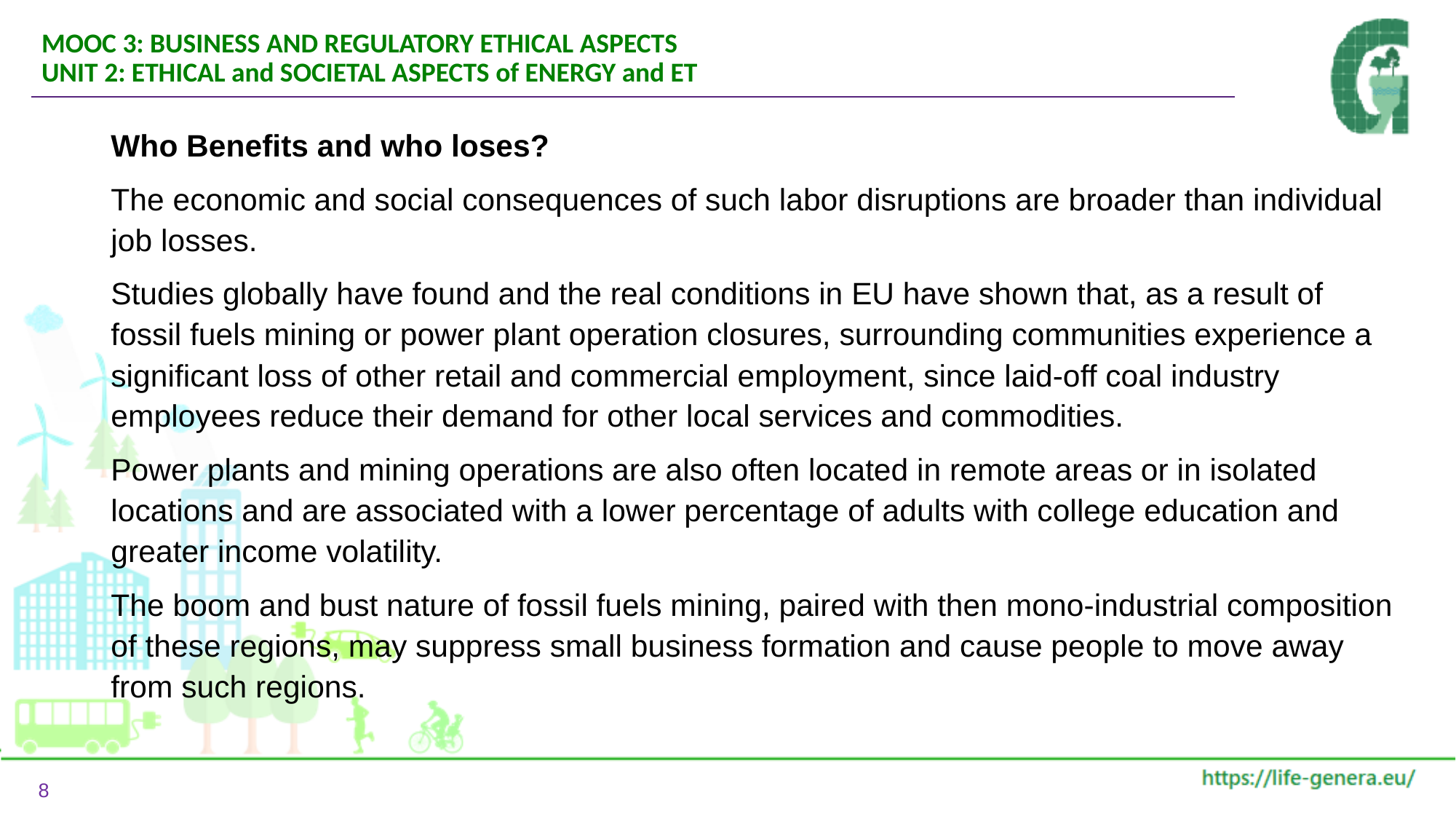

MOOC 3: BUSINESS AND REGULATORY ETHICAL ASPECTS
UNIT 2: ETHICAL and SOCIETAL ASPECTS of ENERGY and ET
Who Benefits and who loses?
The economic and social consequences of such labor disruptions are broader than individual job losses.
Studies globally have found and the real conditions in EU have shown that, as a result of fossil fuels mining or power plant operation closures, surrounding communities experience a significant loss of other retail and commercial employment, since laid-off coal industry employees reduce their demand for other local services and commodities.
Power plants and mining operations are also often located in remote areas or in isolated locations and are associated with a lower percentage of adults with college education and greater income volatility.
The boom and bust nature of fossil fuels mining, paired with then mono-industrial composition of these regions, may suppress small business formation and cause people to move away from such regions.
8